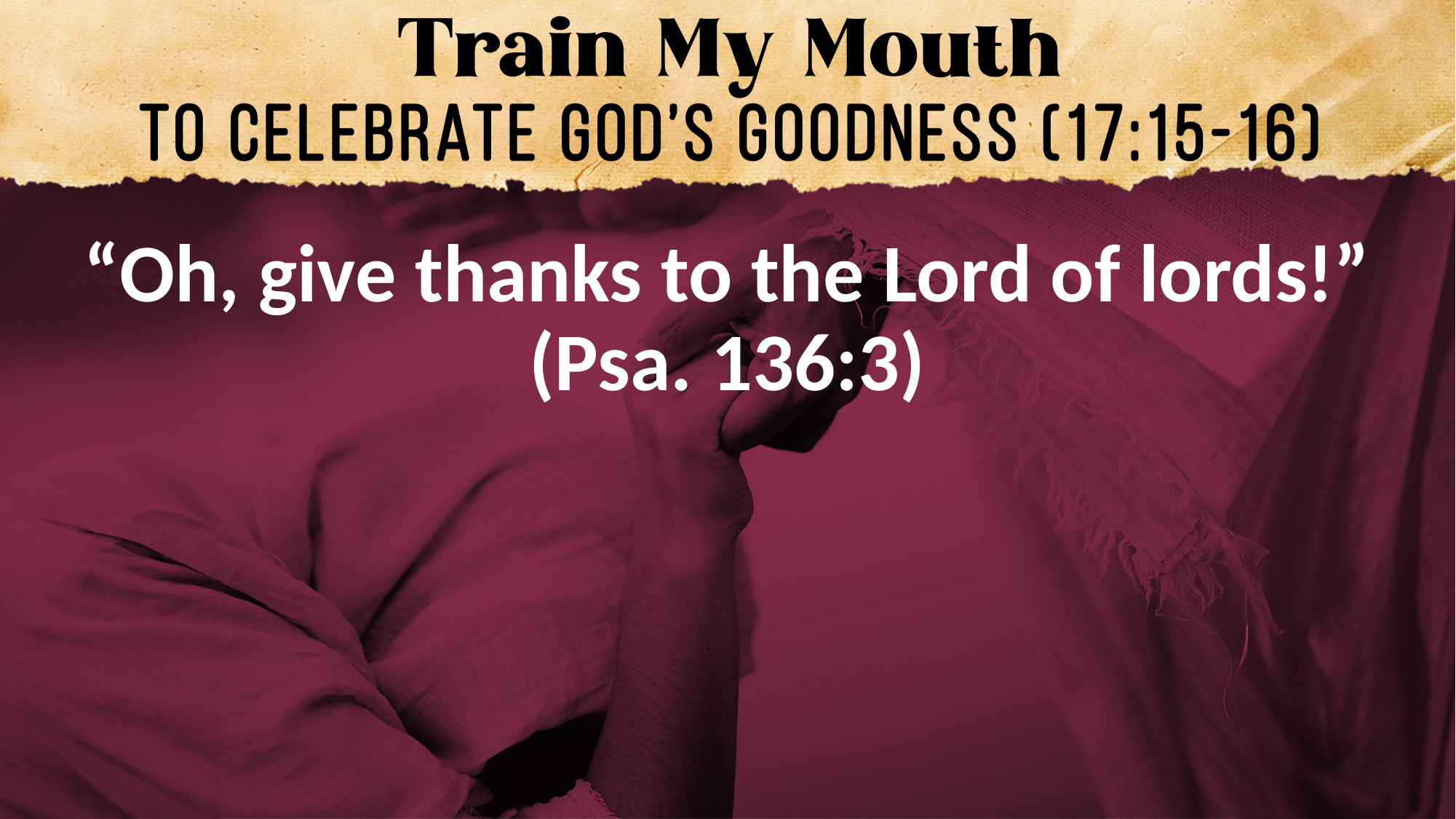

“Oh, give thanks to the Lord of lords!”
(Psa. 136:3)